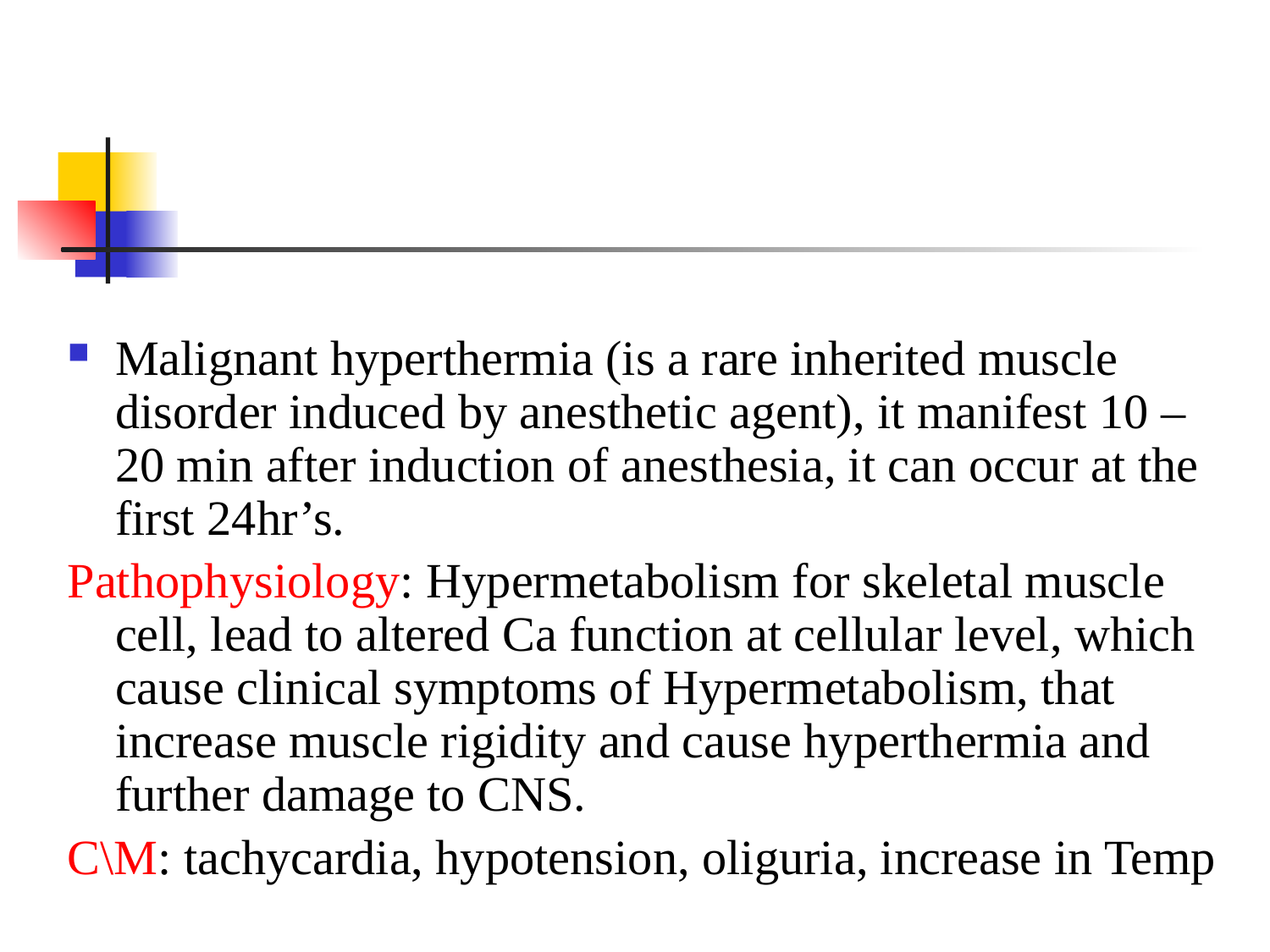

Malignant hyperthermia (is a rare inherited muscle disorder induced by anesthetic agent), it manifest 10 – 20 min after induction of anesthesia, it can occur at the first 24hr’s.
Pathophysiology: Hypermetabolism for skeletal muscle cell, lead to altered Ca function at cellular level, which cause clinical symptoms of Hypermetabolism, that increase muscle rigidity and cause hyperthermia and further damage to CNS.
C\M: tachycardia, hypotension, oliguria, increase in Temp